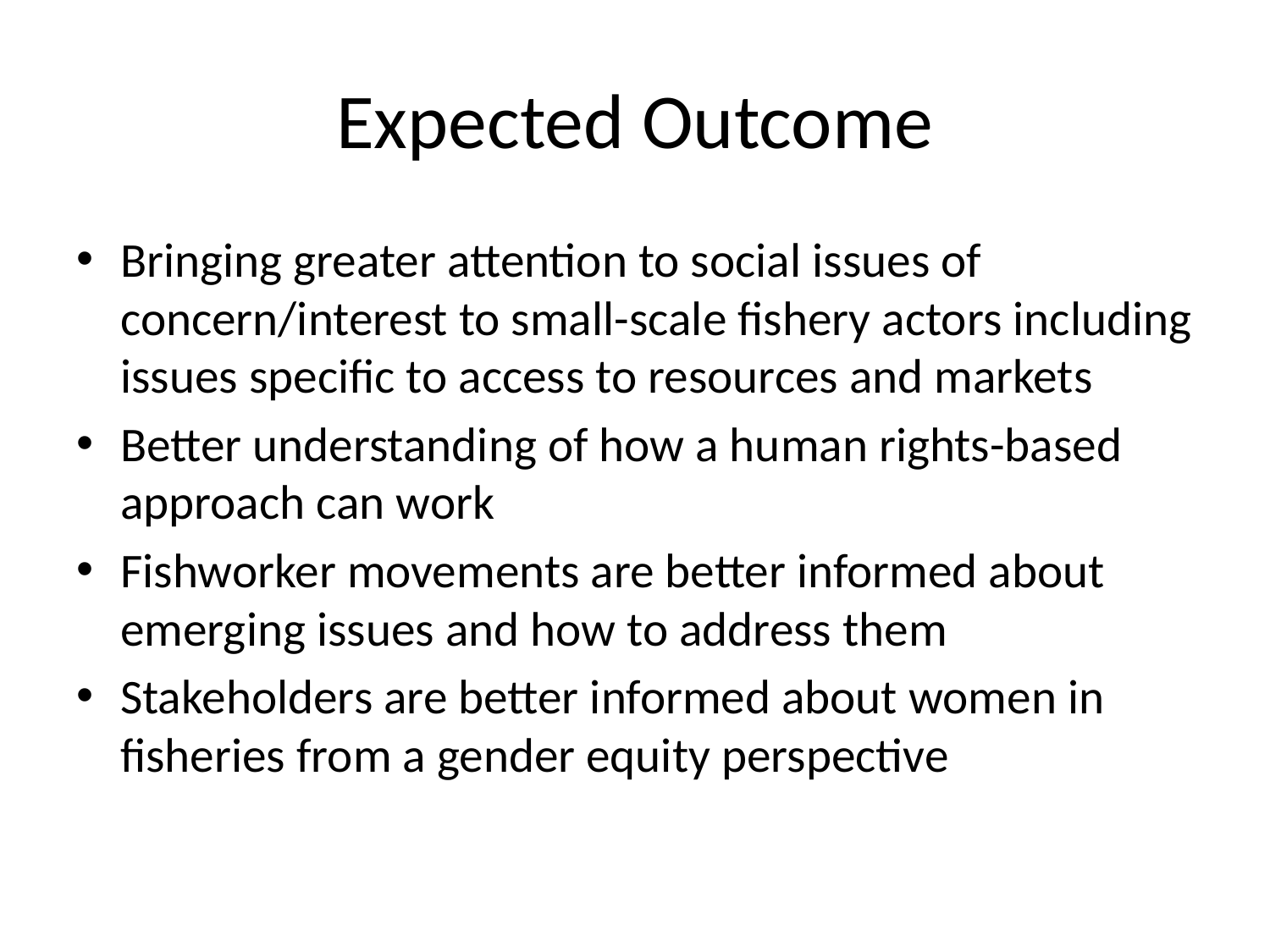

# Expected Outcome
Bringing greater attention to social issues of concern/interest to small-scale fishery actors including issues specific to access to resources and markets
Better understanding of how a human rights-based approach can work
Fishworker movements are better informed about emerging issues and how to address them
Stakeholders are better informed about women in fisheries from a gender equity perspective